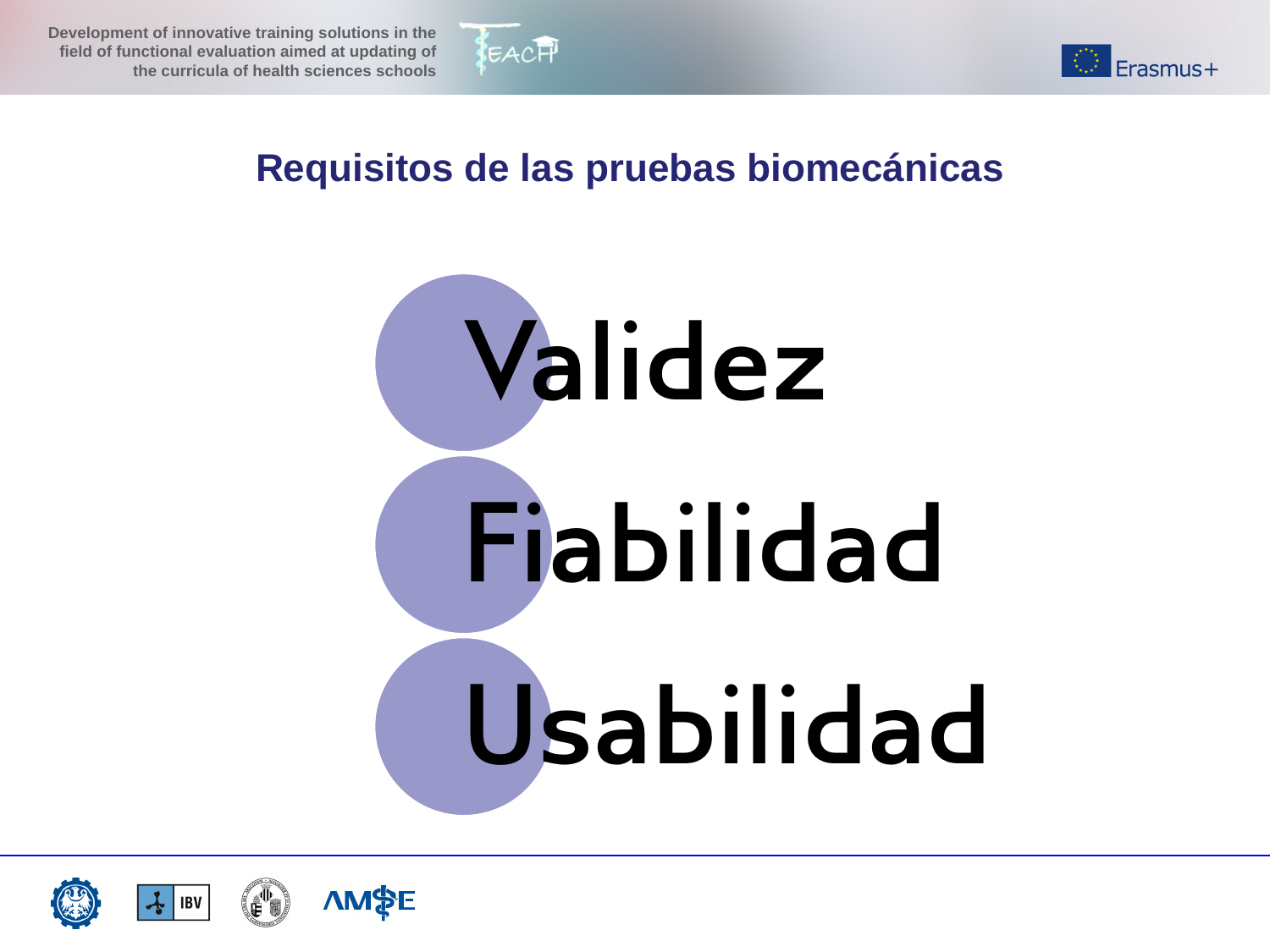

Requisitos de las pruebas biomecánicas
Validez
Fiabilidad
Usabilidad